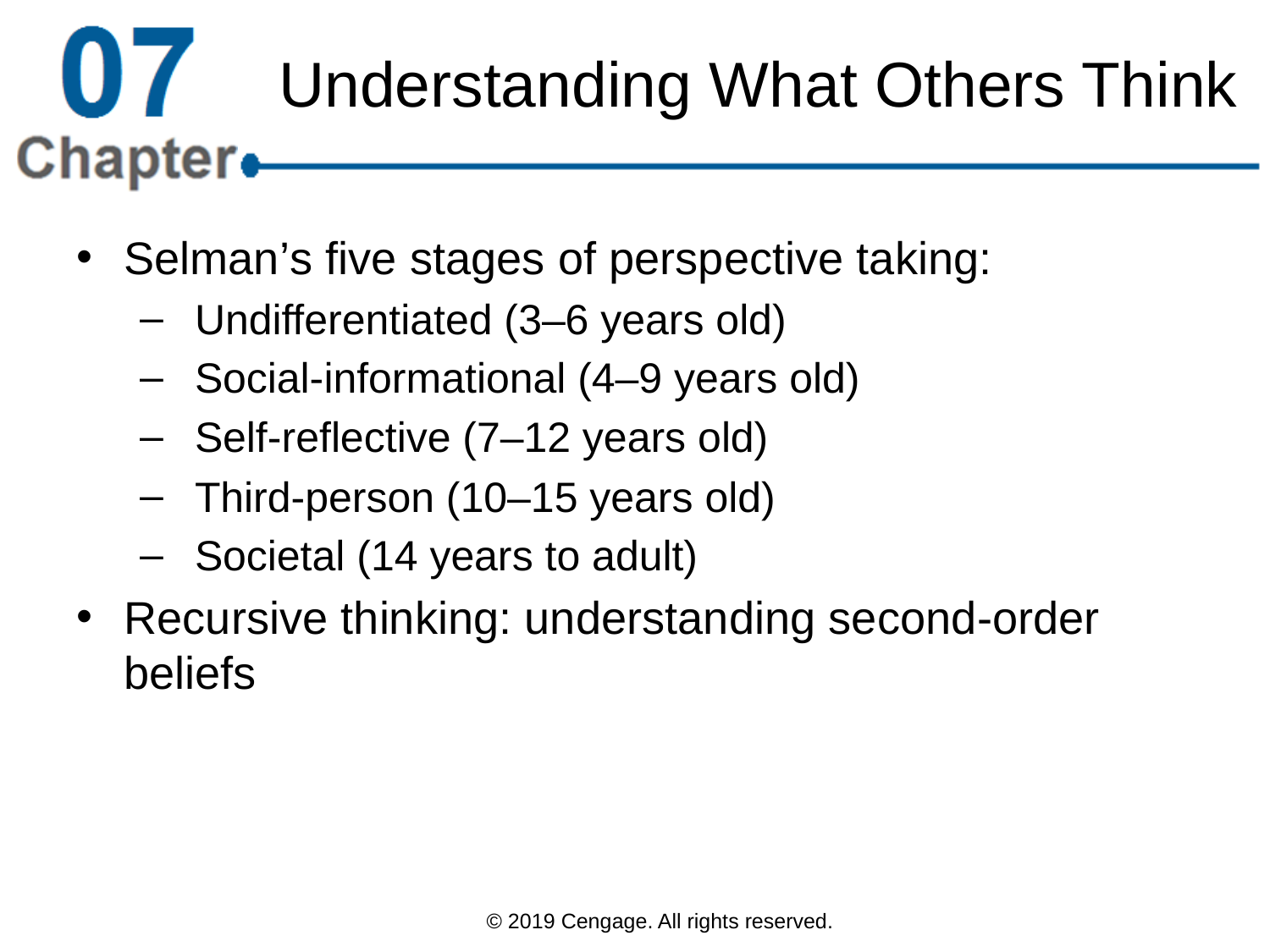

# Understanding What Others Think
Selman’s five stages of perspective taking:
Undifferentiated (3–6 years old)
Social-informational (4–9 years old)
Self-reflective (7–12 years old)
Third-person (10–15 years old)
Societal (14 years to adult)
Recursive thinking: understanding second-order beliefs